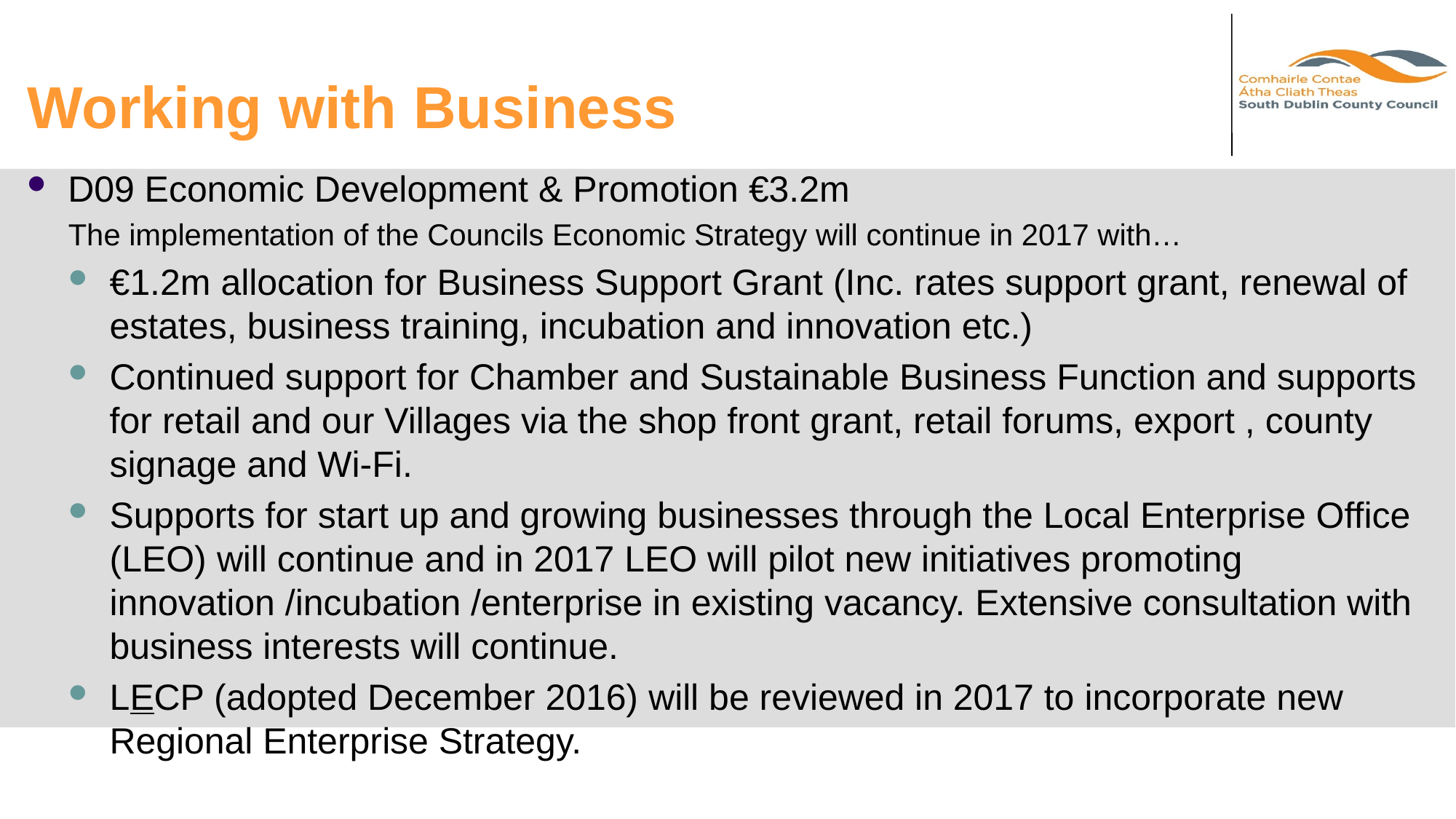

# Working with Business
D09 Economic Development & Promotion €3.2m
The implementation of the Councils Economic Strategy will continue in 2017 with…
€1.2m allocation for Business Support Grant (Inc. rates support grant, renewal of estates, business training, incubation and innovation etc.)
Continued support for Chamber and Sustainable Business Function and supports for retail and our Villages via the shop front grant, retail forums, export , county signage and Wi-Fi.
Supports for start up and growing businesses through the Local Enterprise Office (LEO) will continue and in 2017 LEO will pilot new initiatives promoting innovation /incubation /enterprise in existing vacancy. Extensive consultation with business interests will continue.
LECP (adopted December 2016) will be reviewed in 2017 to incorporate new Regional Enterprise Strategy.